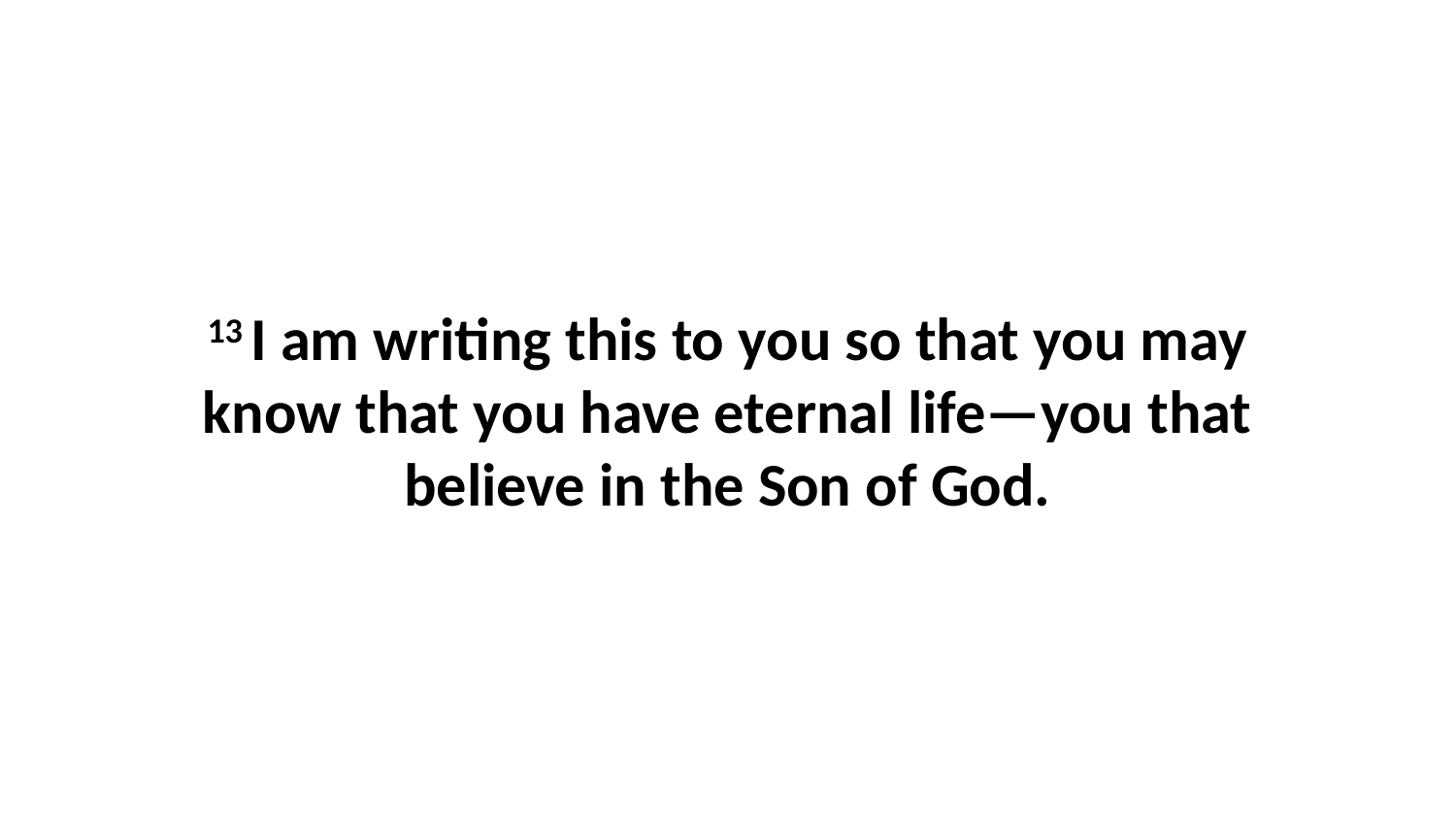

13 I am writing this to you so that you may know that you have eternal life—you that believe in the Son of God.